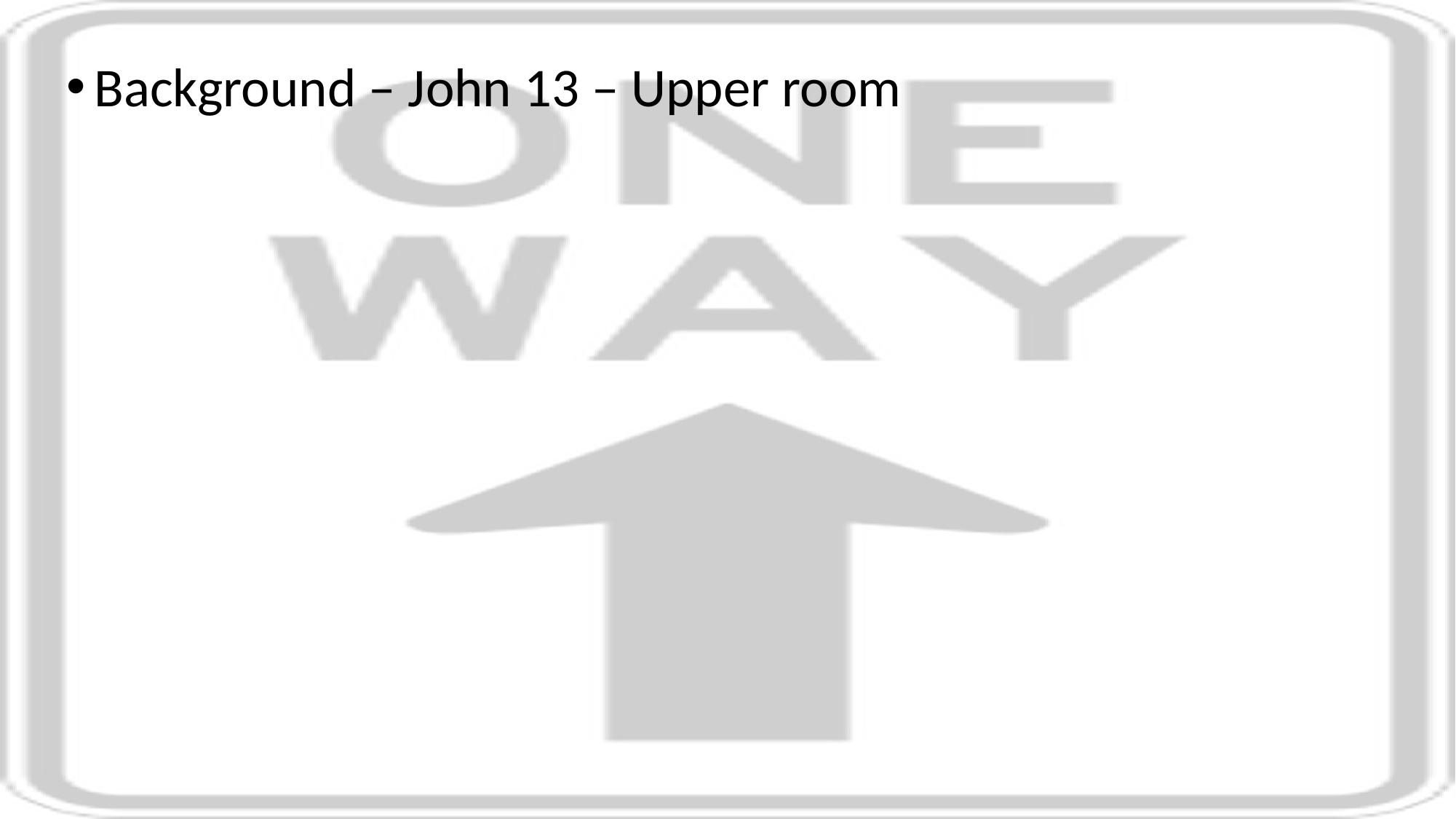

Background – John 13 – Upper room